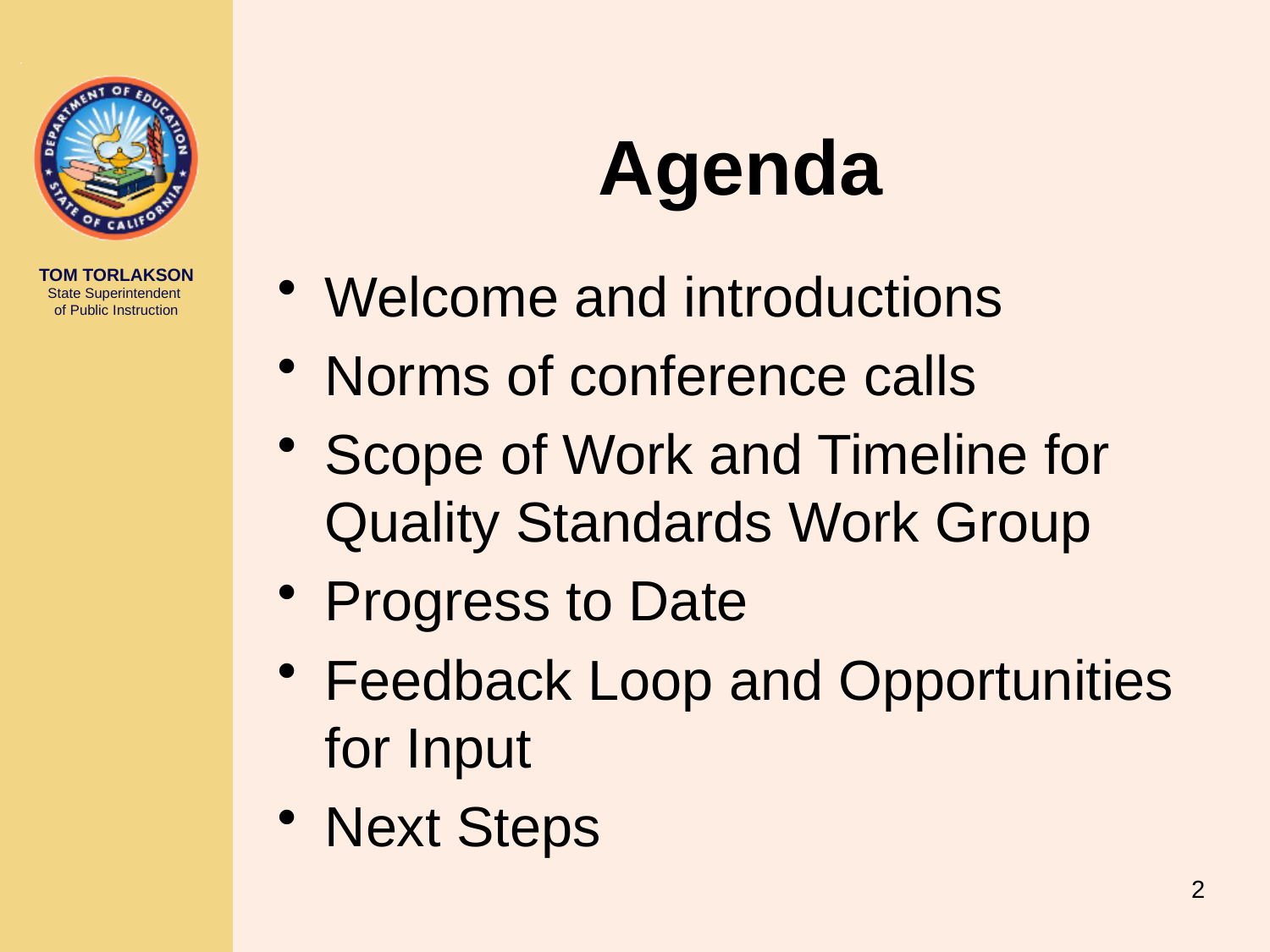

# Agenda
Welcome and introductions
Norms of conference calls
Scope of Work and Timeline for  Quality Standards Work Group
Progress to Date
Feedback Loop and Opportunities for Input
Next Steps

2